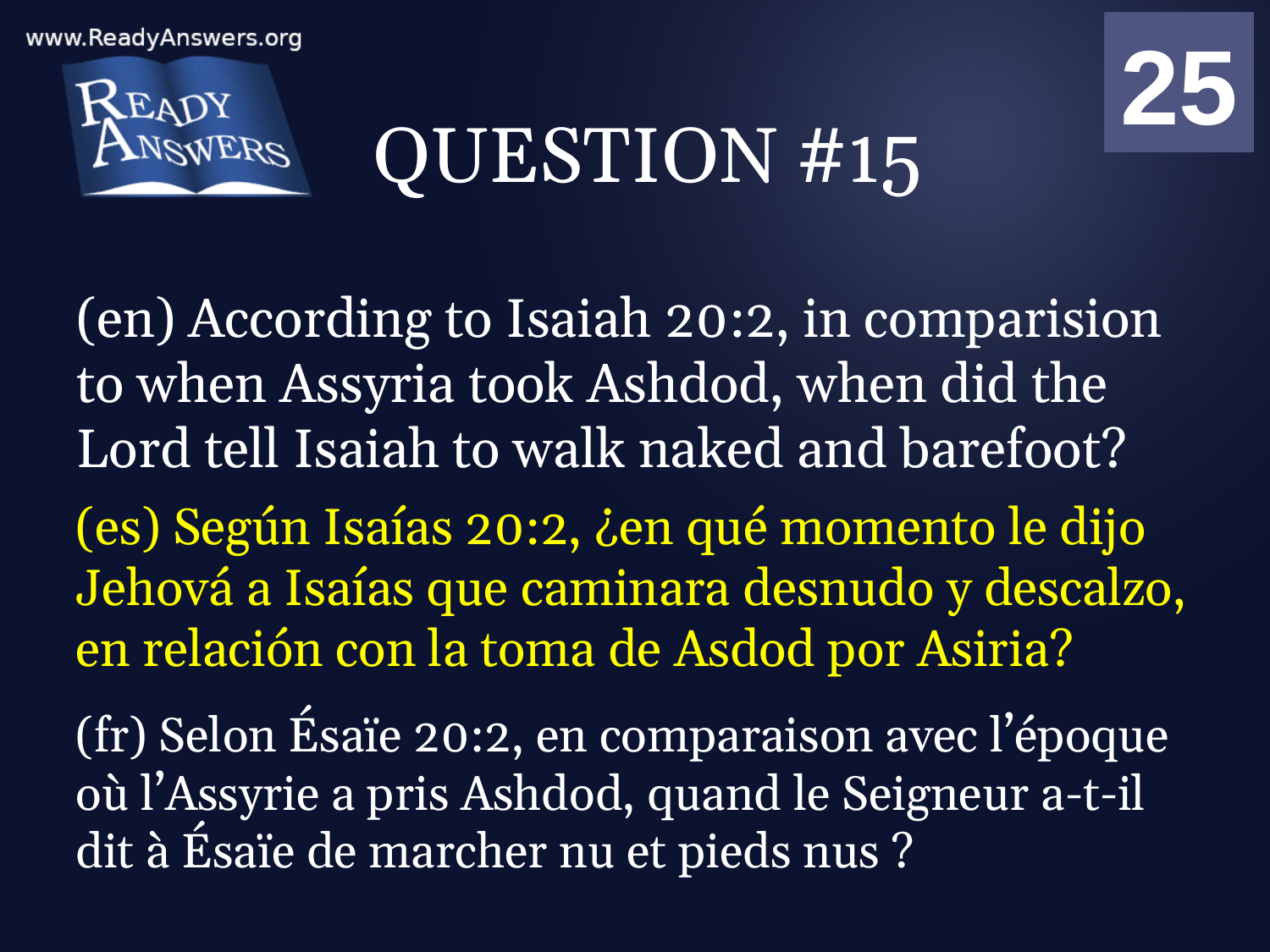

01
02
03
04
05
06
07
08
09
10
11
12
13
14
15
16
17
18
19
20
21
22
23
24
25
00
# QUESTION #15
(en) According to Isaiah 20:2, in comparision to when Assyria took Ashdod, when did the Lord tell Isaiah to walk naked and barefoot?
(es) Según Isaías 20:2, ¿en qué momento le dijo Jehová a Isaías que caminara desnudo y descalzo, en relación con la toma de Asdod por Asiria?
(fr) Selon Ésaïe 20:2, en comparaison avec l’époque où l’Assyrie a pris Ashdod, quand le Seigneur a-t-il dit à Ésaïe de marcher nu et pieds nus ?